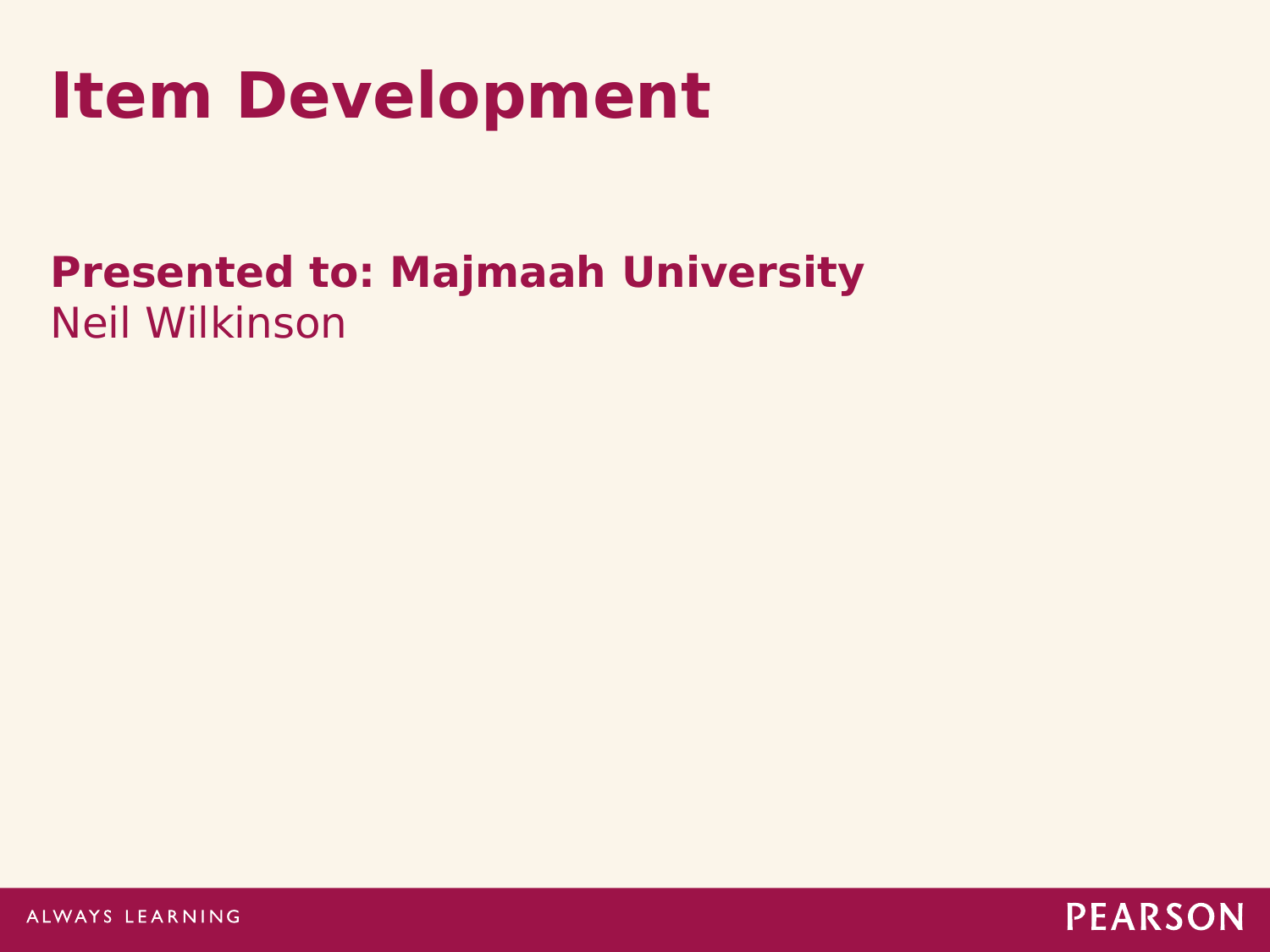

# Item Development
Presented to: Majmaah University
Neil Wilkinson